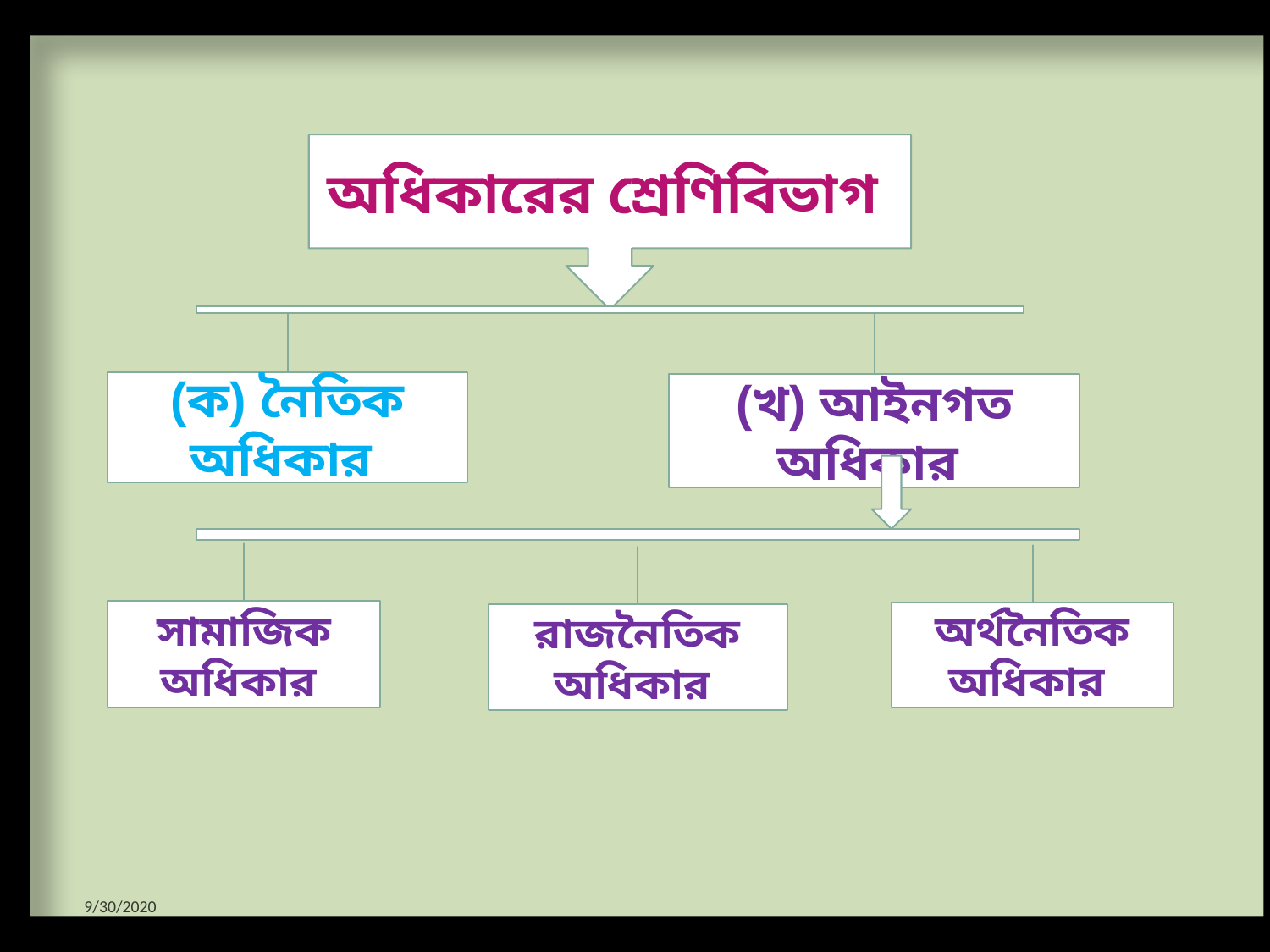

অধিকারের শ্রেণিবিভাগ

(ক) নৈতিক অধিকার
(খ) আইনগত অধিকার

সামাজিক অধিকার
অর্থনৈতিক অধিকার
রাজনৈতিক অধিকার
9/30/2020